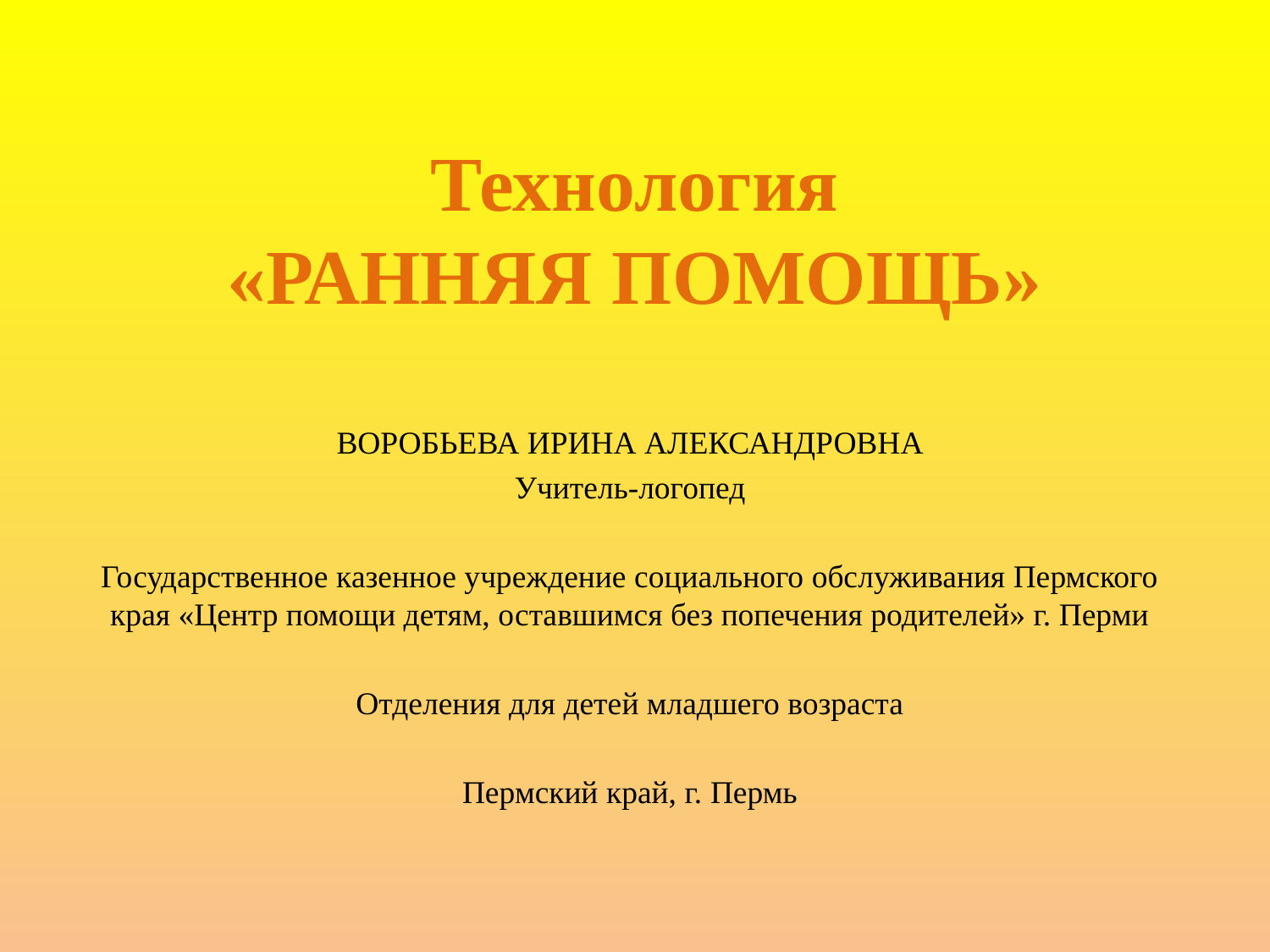

# Технология «РАННЯЯ ПОМОЩЬ»
ВОРОБЬЕВА ИРИНА АЛЕКСАНДРОВНА
Учитель-логопед

Государственное казенное учреждение социального обслуживания Пермского края «Центр помощи детям, оставшимся без попечения родителей» г. Перми

Отделения для детей младшего возраста

Пермский край, г. Пермь